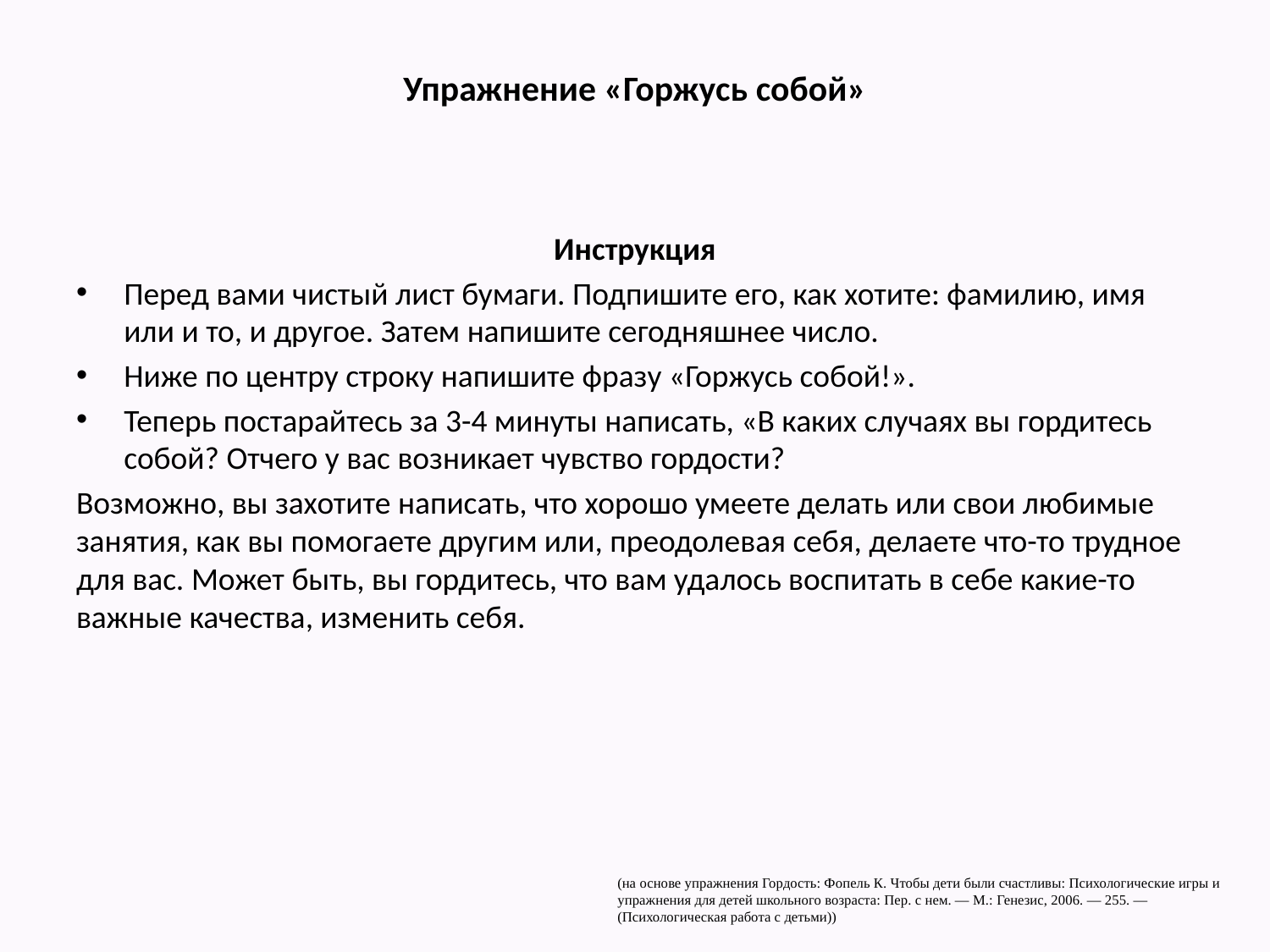

# Упражнение «Горжусь собой»
Инструкция
Перед вами чистый лист бумаги. Подпишите его, как хотите: фамилию, имя или и то, и другое. Затем напишите сегодняшнее число.
Ниже по центру строку напишите фразу «Горжусь собой!».
Теперь постарайтесь за 3-4 минуты написать, «В каких случаях вы гордитесь собой? Отчего у вас возникает чувство гордости?
Возможно, вы захотите написать, что хорошо умеете делать или свои любимые занятия, как вы помогаете другим или, преодолевая себя, делаете что-то трудное для вас. Может быть, вы гордитесь, что вам удалось воспитать в себе какие-то важные качества, изменить себя.
(на основе упражнения Гордость: Фопель К. Чтобы дети были счастливы: Психологические игры и уп­ражнения для детей школьного возраста: Пер. с нем. — М.: Генезис, 2006. — 255. — (Психологическая работа с детьми))